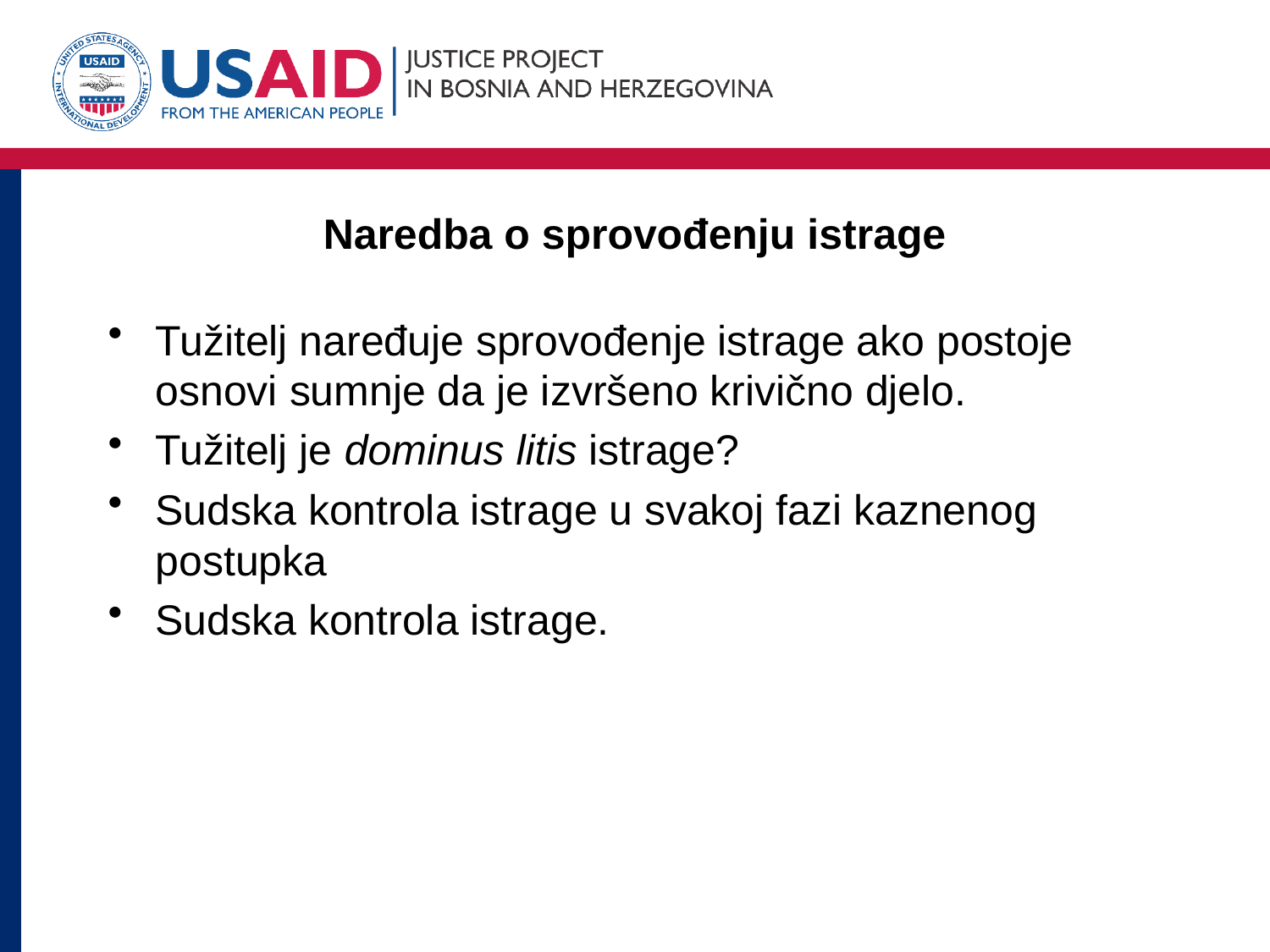

# Naredba o sprovođenju istrage
Tužitelj naređuje sprovođenje istrage ako postoje osnovi sumnje da je izvršeno krivično djelo.
Tužitelj je dominus litis istrage?
Sudska kontrola istrage u svakoj fazi kaznenog postupka
Sudska kontrola istrage.